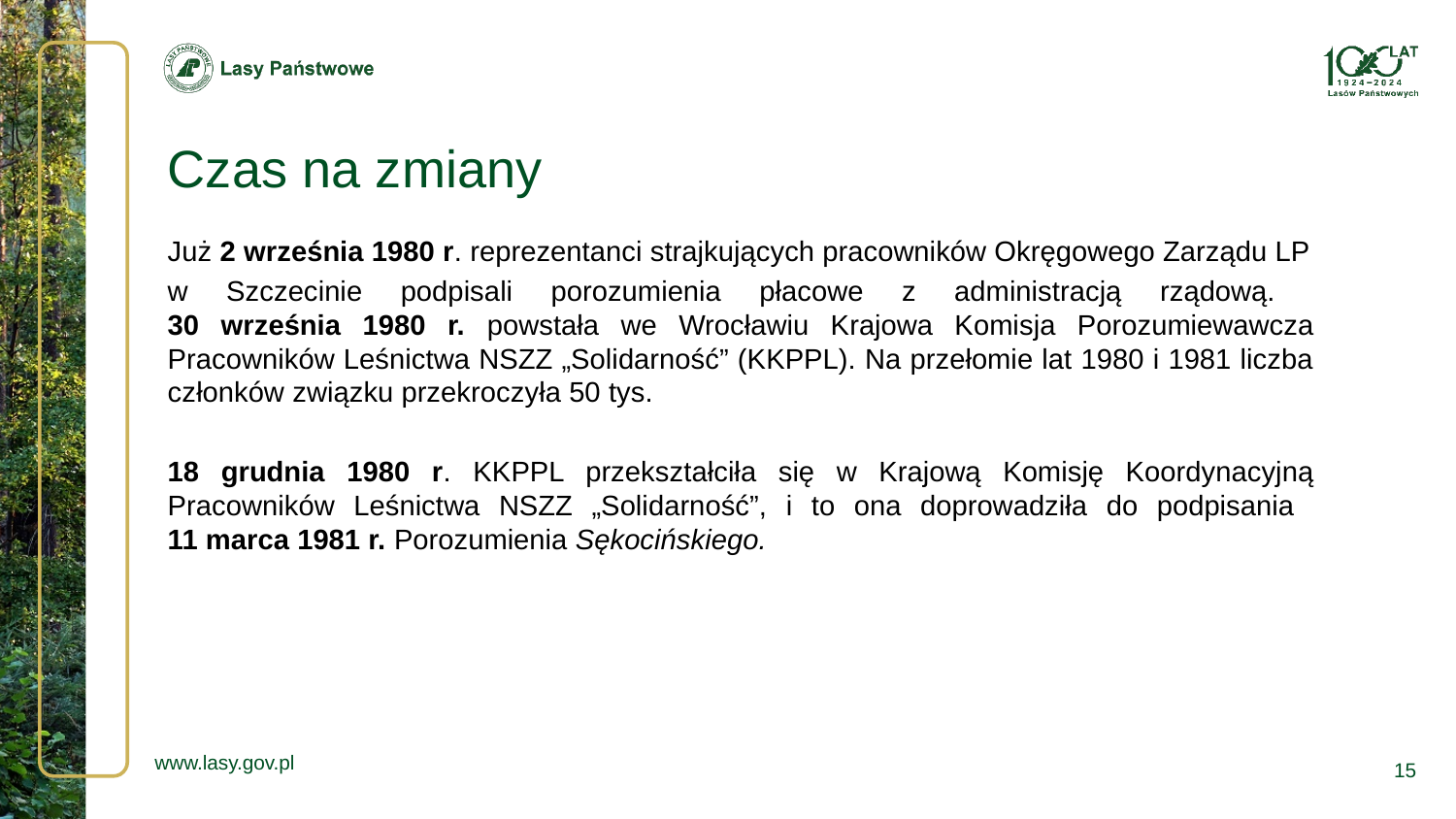

# Czas na zmiany
Już 2 września 1980 r. reprezentanci strajkujących pracowników Okręgowego Zarządu LP
w Szczecinie podpisali porozumienia płacowe z administracją rządową.
30 września 1980 r. powstała we Wrocławiu Krajowa Komisja Porozumiewawcza Pracowników Leśnictwa NSZZ „Solidarność” (KKPPL). Na przełomie lat 1980 i 1981 liczba członków związku przekroczyła 50 tys.

18 grudnia 1980 r. KKPPL przekształciła się w Krajową Komisję Koordynacyjną Pracowników Leśnictwa NSZZ „Solidarność”, i to ona doprowadziła do podpisania
11 marca 1981 r. Porozumienia Sękocińskiego.